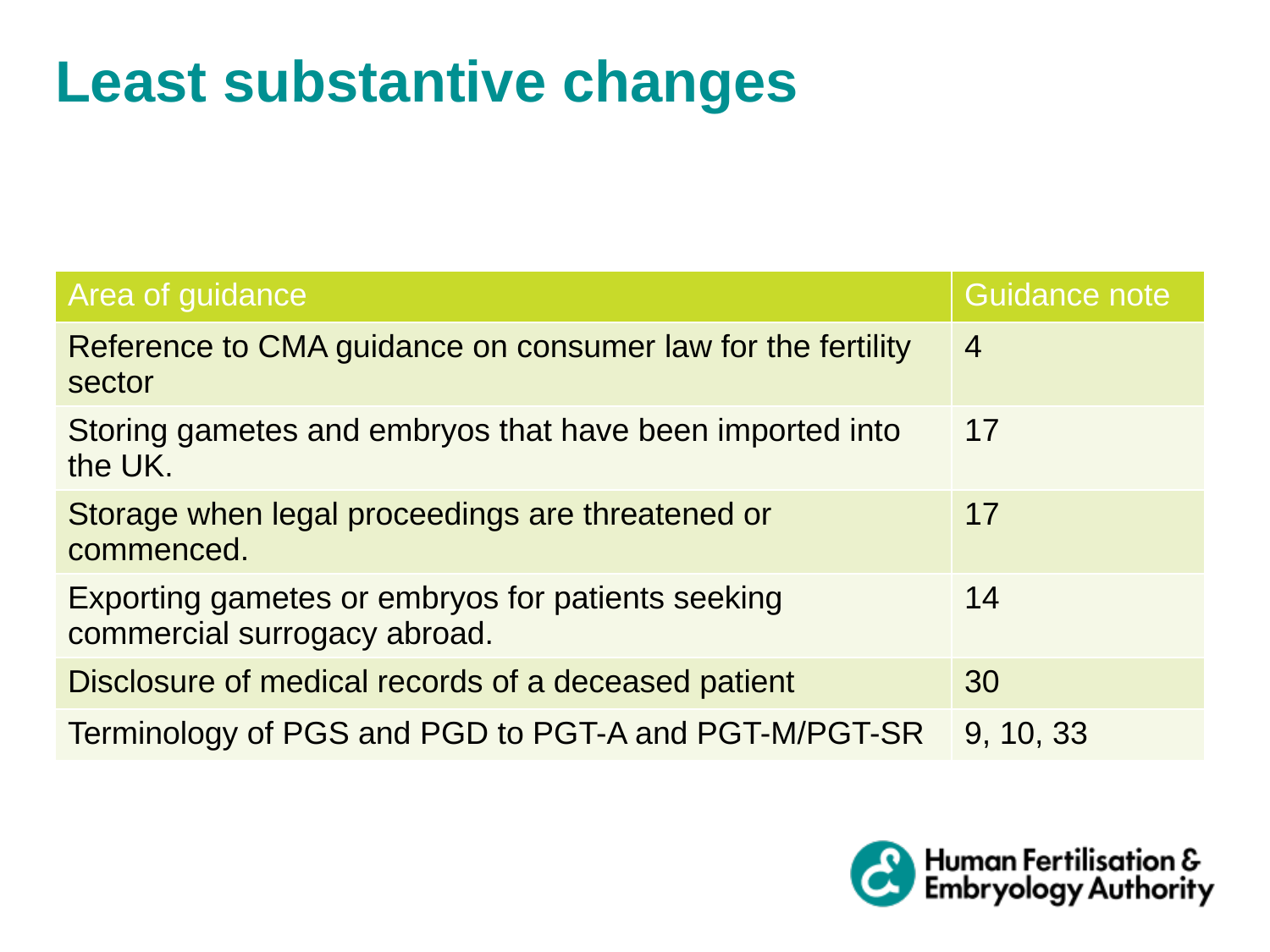

Least substantive changes
| Area of guidance | Guidance note |
| --- | --- |
| Reference to CMA guidance on consumer law for the fertility sector | 4 |
| Storing gametes and embryos that have been imported into the UK. | 17 |
| Storage when legal proceedings are threatened or commenced. | 17 |
| Exporting gametes or embryos for patients seeking commercial surrogacy abroad. | 14 |
| Disclosure of medical records of a deceased patient | 30 |
| Terminology of PGS and PGD to PGT-A and PGT-M/PGT-SR | 9, 10, 33 |